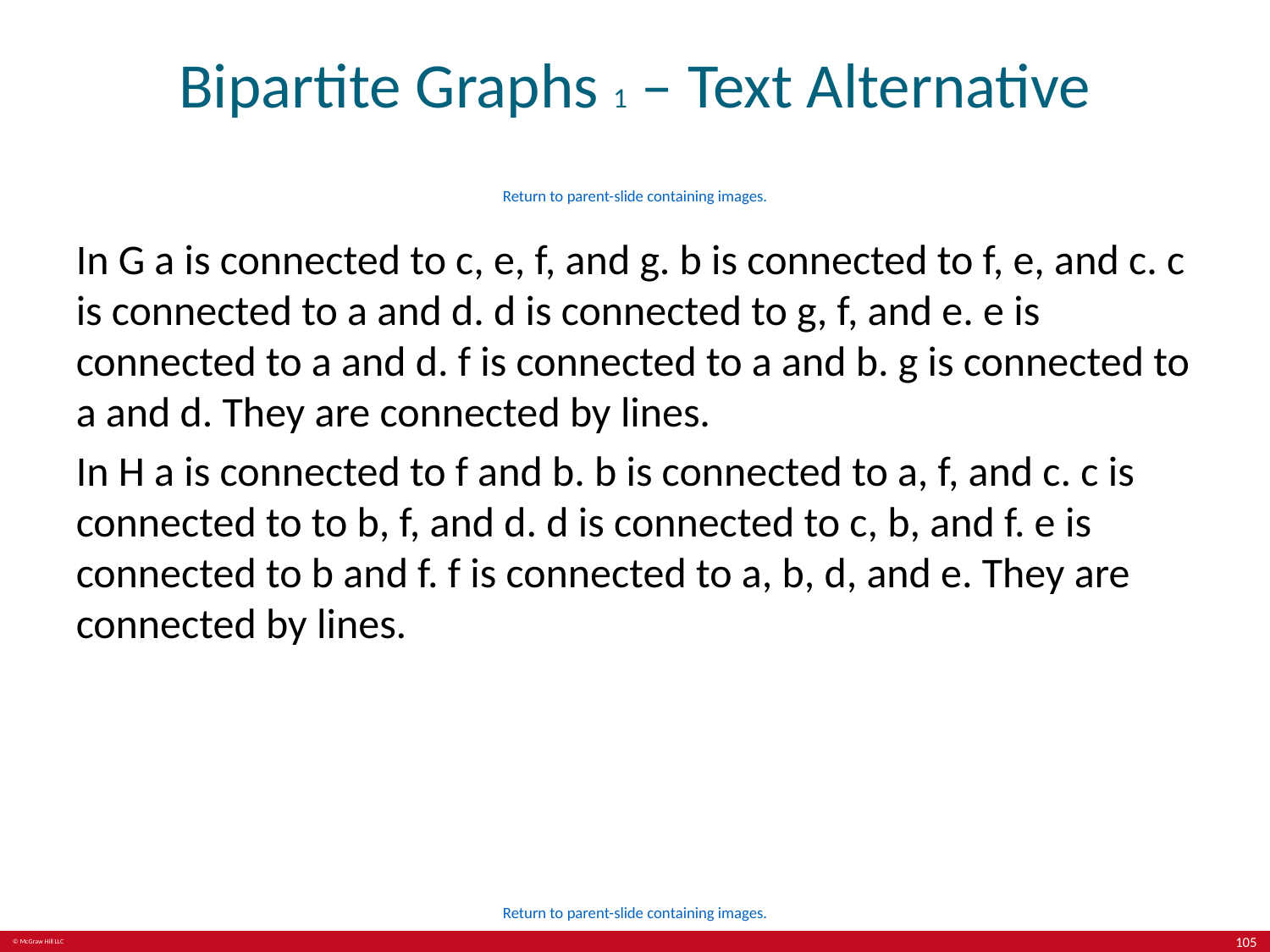

# Bipartite Graphs 1 – Text Alternative
Return to parent-slide containing images.
In G a is connected to c, e, f, and g. b is connected to f, e, and c. c is connected to a and d. d is connected to g, f, and e. e is connected to a and d. f is connected to a and b. g is connected to a and d. They are connected by lines.
In H a is connected to f and b. b is connected to a, f, and c. c is connected to to b, f, and d. d is connected to c, b, and f. e is connected to b and f. f is connected to a, b, d, and e. They are connected by lines.
Return to parent-slide containing images.
105